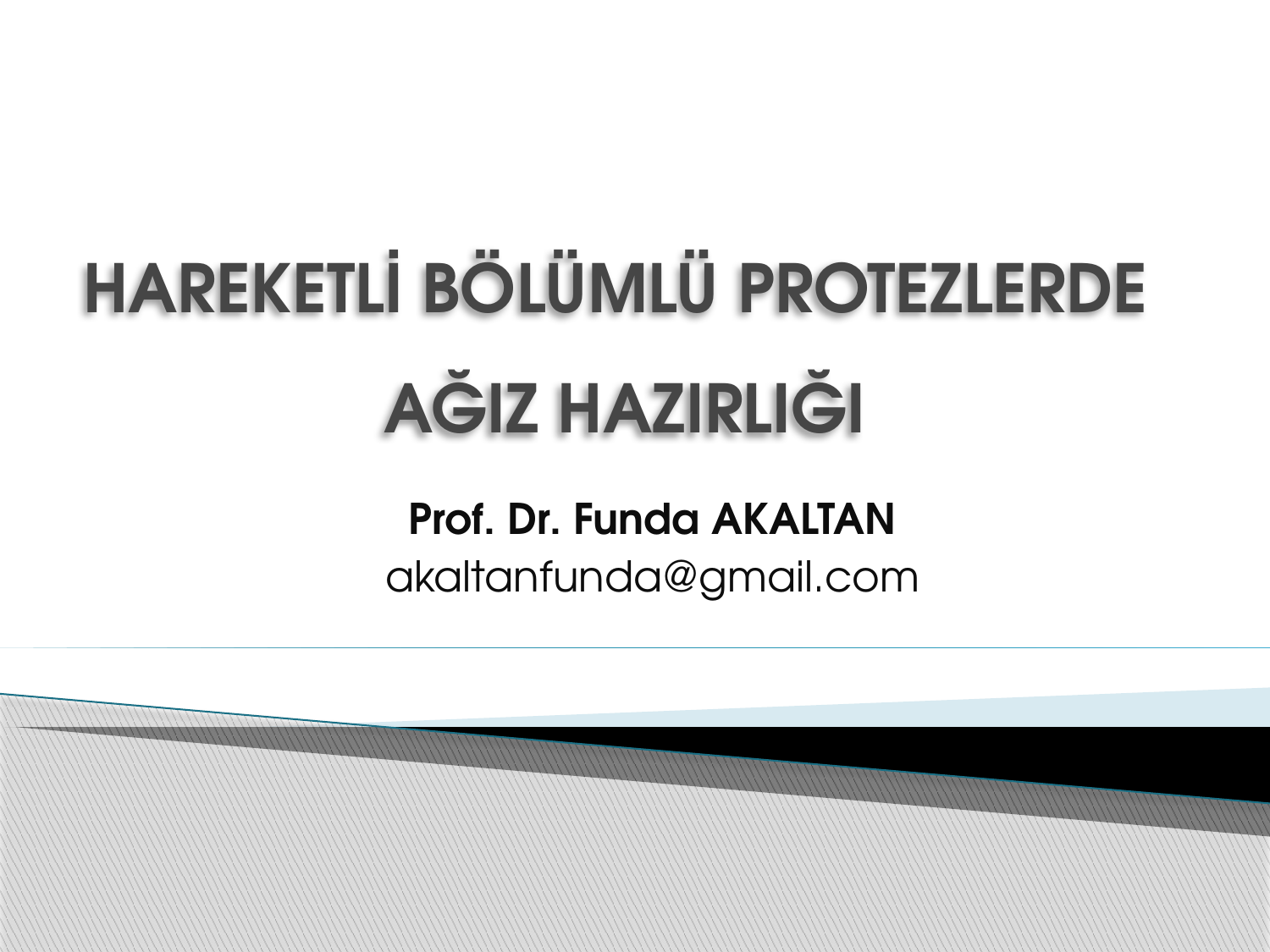

# HAREKETLİ BÖLÜMLÜ PROTEZLERDE AĞIZ HAZIRLIĞI
Prof. Dr. Funda AKALTAN
akaltanfunda@gmail.com